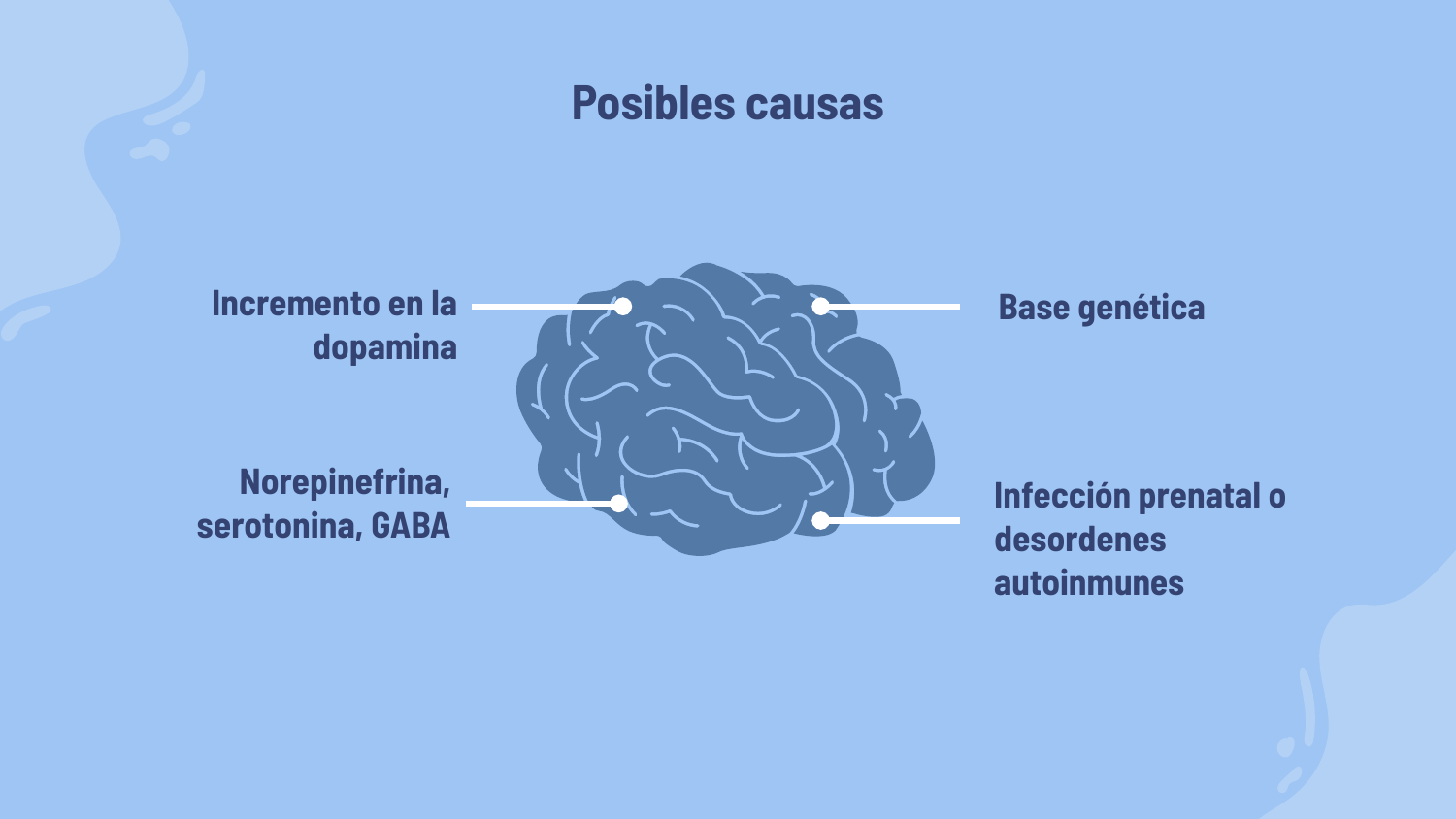

# Posibles causas

Incremento en la dopamina
Base genética
Norepinefrina, serotonina, GABA
Infección prenatal o desordenes autoinmunes